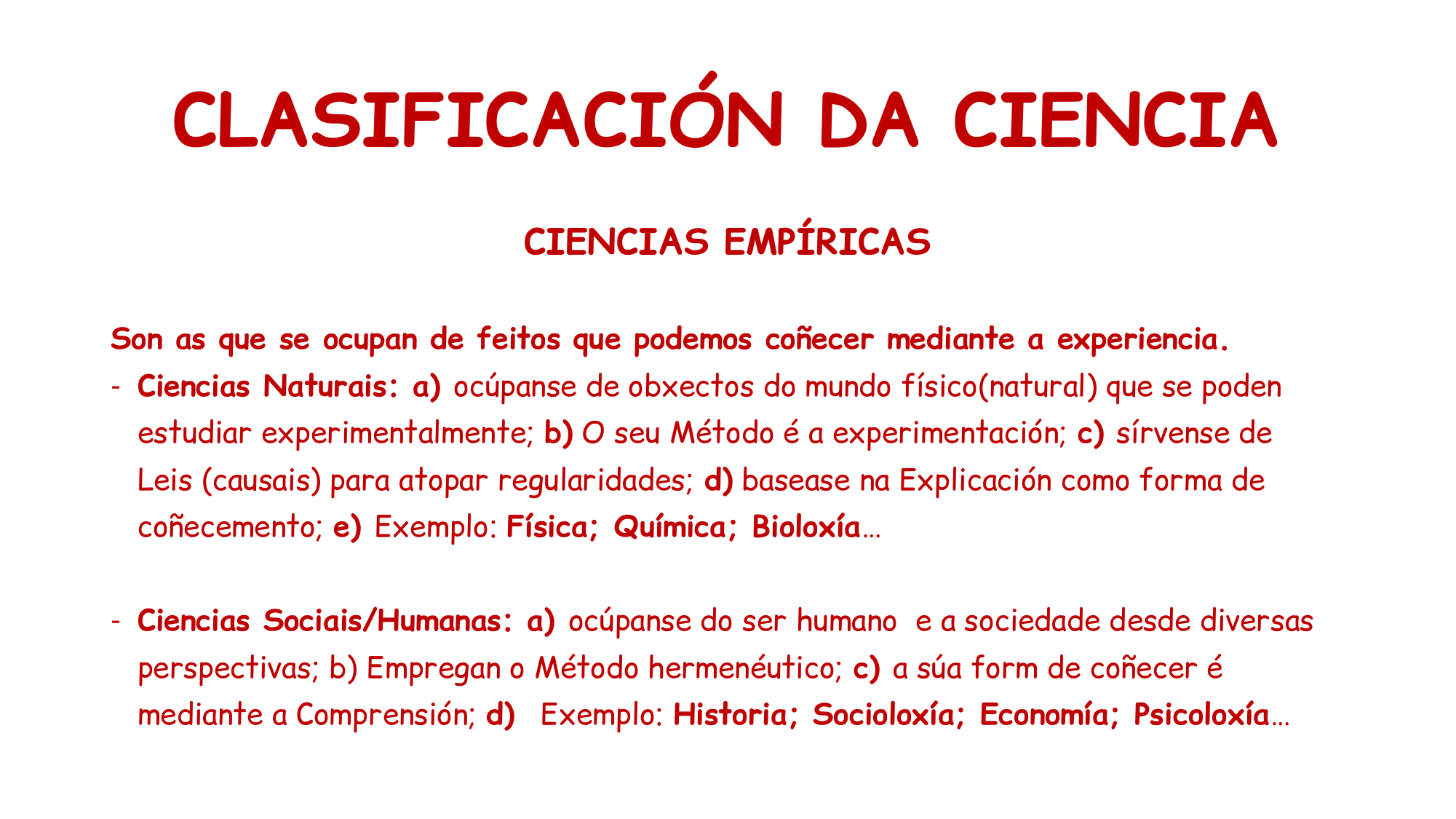

# CLASIFICACIÓN DA CIENCIA
CIENCIAS EMPÍRICAS

Son as que se ocupan de feitos que podemos coñecer mediante a experiencia.
Ciencias Naturais: a) ocúpanse de obxectos do mundo físico(natural) que se poden
   estudiar experimentalmente; b) O seu Método é a experimentación; c) sírvense de
   Leis (causais) para atopar regularidades; d) basease na Explicación como forma de
   coñecemento; e) Exemplo: Física; Química; Bioloxía…

Ciencias Sociais/Humanas: a) ocúpanse do ser humano  e a sociedade desde diversas
   perspectivas; b) Empregan o Método hermenéutico; c) a súa form de coñecer é
   mediante a Comprensión; d)  Exemplo: Historia; Socioloxía; Economía; Psicoloxía…